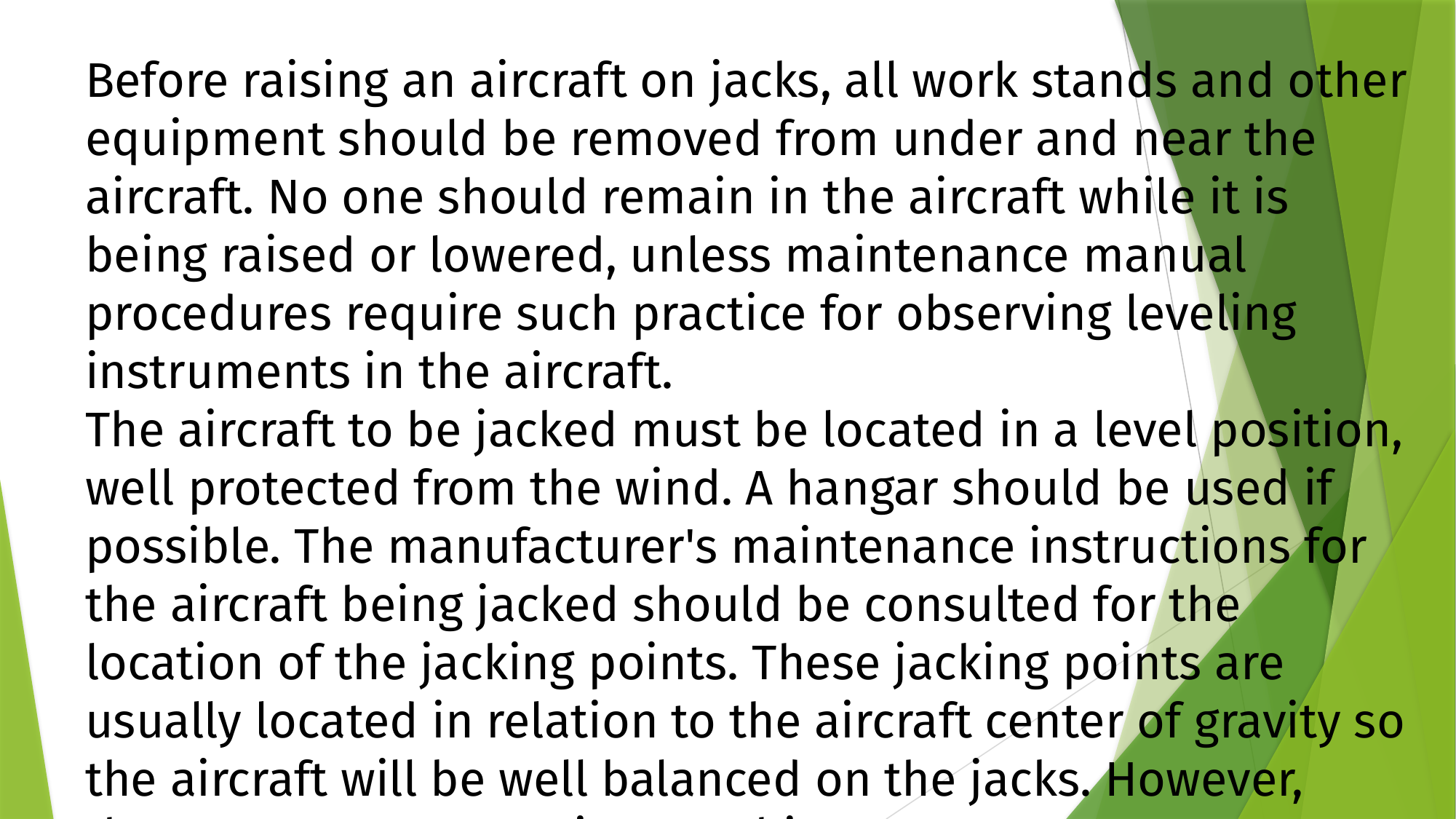

Before raising an aircraft on jacks, all work stands and other equipment should be removed from under and near the aircraft. No one should remain in the aircraft while it is being raised or lowered, unless maintenance manual procedures require such practice for observing leveling instruments in the aircraft.
The aircraft to be jacked must be located in a level position, well protected from the wind. A hangar should be used if possible. The manufacturer's maintenance instructions for the aircraft being jacked should be consulted for the location of the jacking points. These jacking points are usually located in relation to the aircraft center of gravity so the aircraft will be well balanced on the jacks. However, there are some exceptions to this.